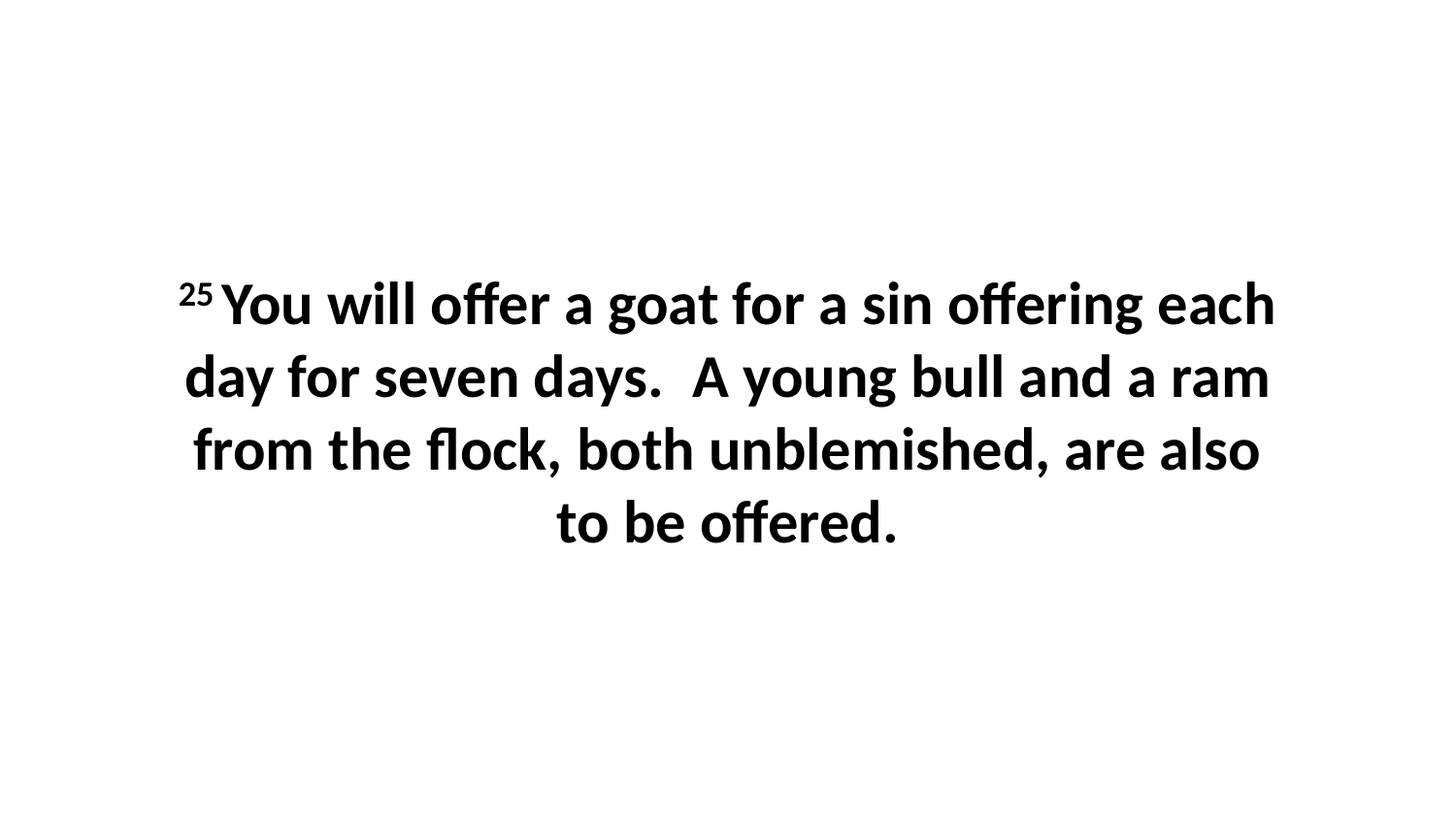

25 You will offer a goat for a sin offering each day for seven days.  A young bull and a ram from the flock, both unblemished, are also to be offered.